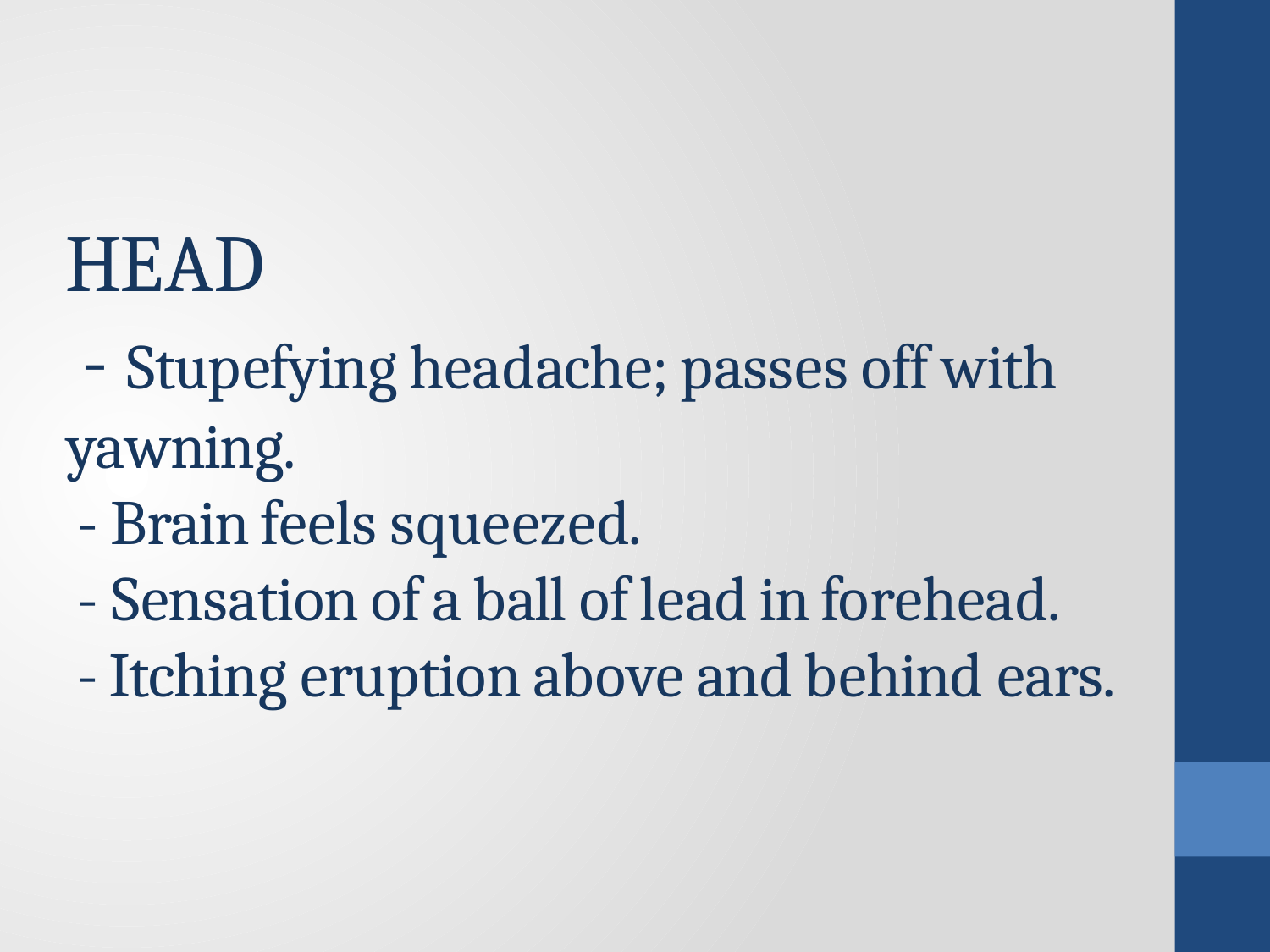

# HEAD - Stupefying headache; passes off with yawning. - Brain feels squeezed. - Sensation of a ball of lead in forehead. - Itching eruption above and behind ears.